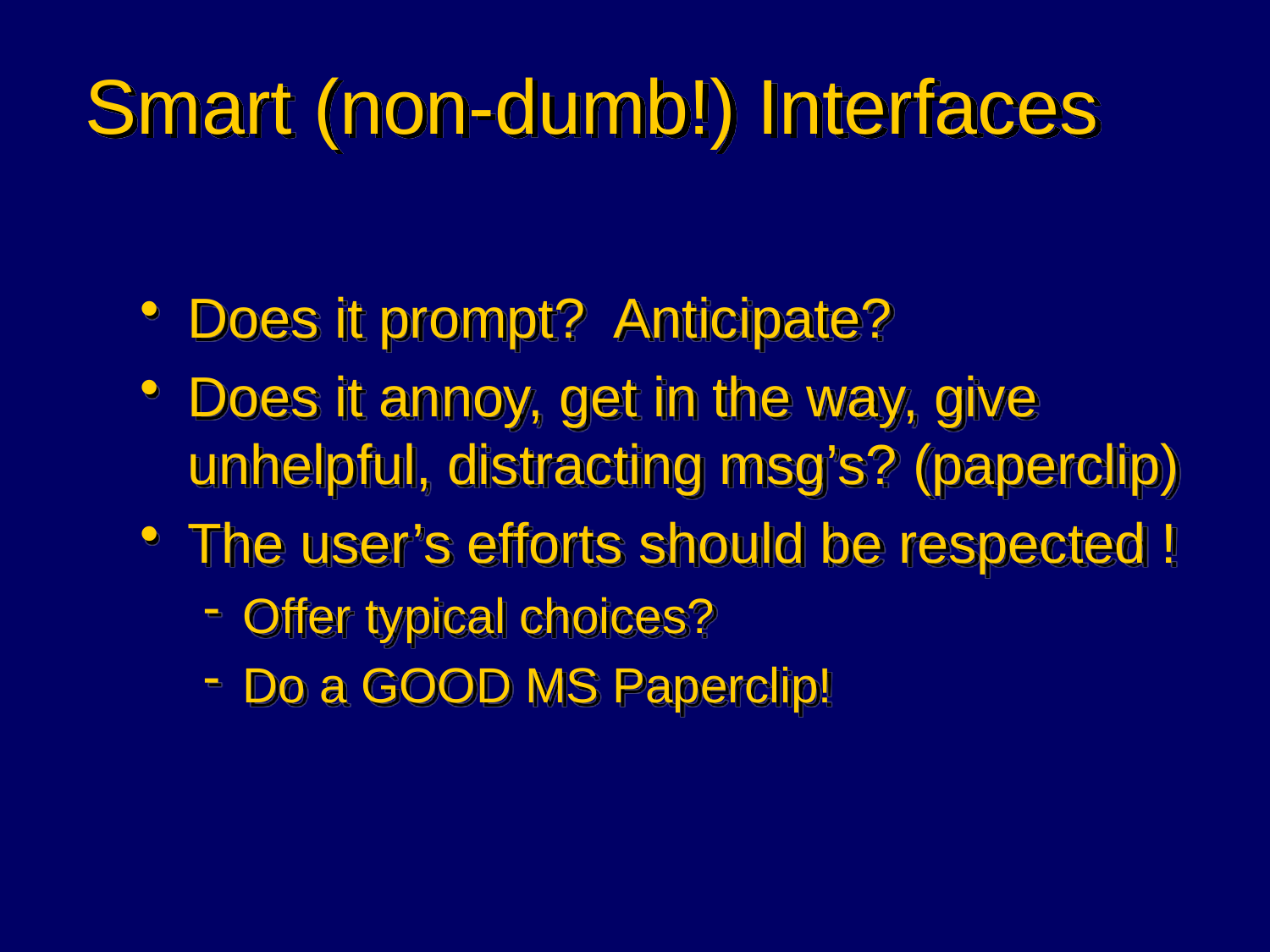

# Smart (non-dumb!) Interfaces
Does it prompt?  Anticipate?
Does it annoy, get in the way, give unhelpful, distracting msg’s? (paperclip)
The user’s efforts should be respected !
Offer typical choices?
Do a GOOD MS Paperclip!